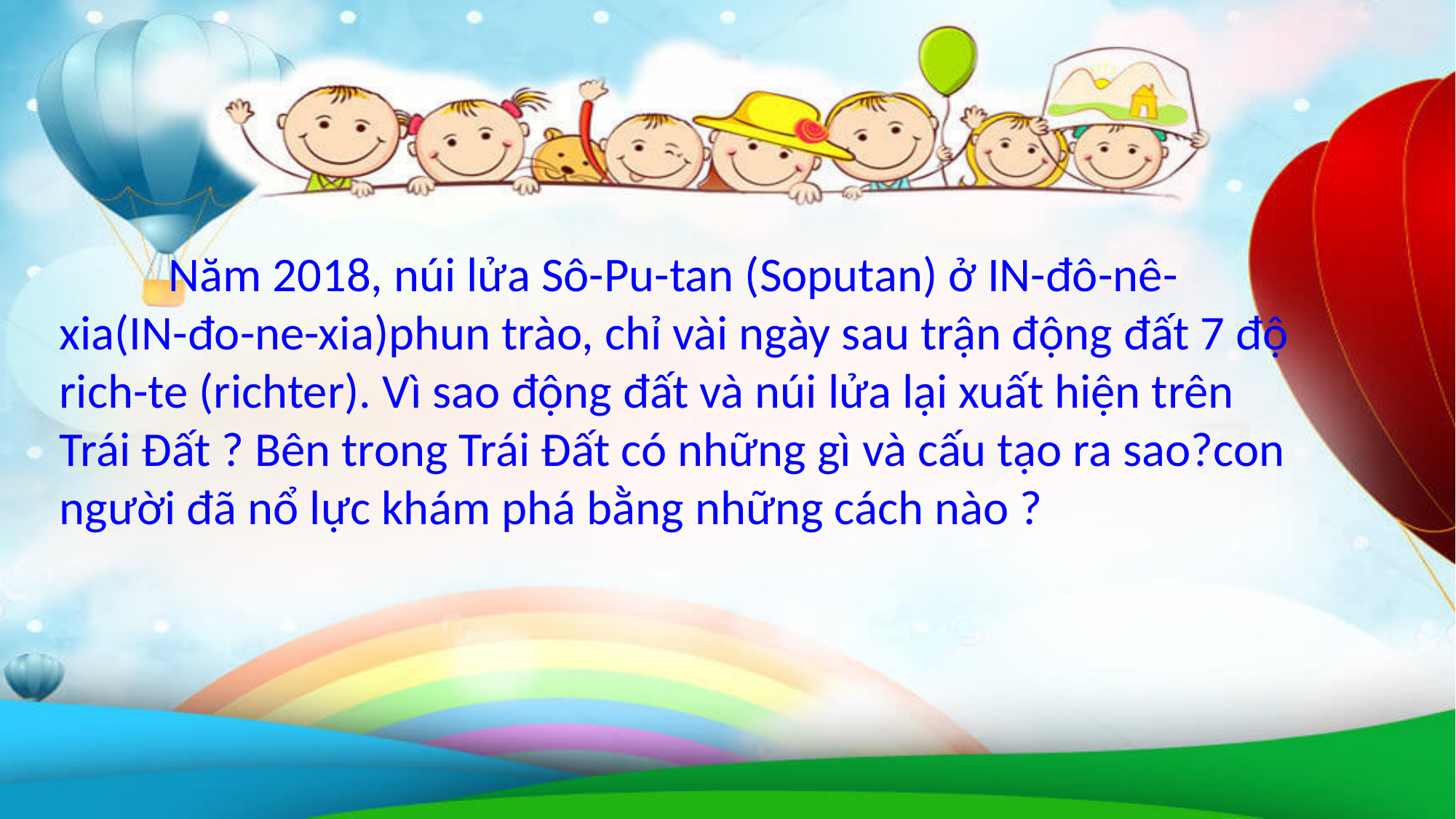

Năm 2018, núi lửa Sô-Pu-tan (Soputan) ở IN-đô-nê-xia(IN-đo-ne-xia)phun trào, chỉ vài ngày sau trận động đất 7 độ rich-te (richter). Vì sao động đất và núi lửa lại xuất hiện trên Trái Đất ? Bên trong Trái Đất có những gì và cấu tạo ra sao?con người đã nổ lực khám phá bằng những cách nào ?